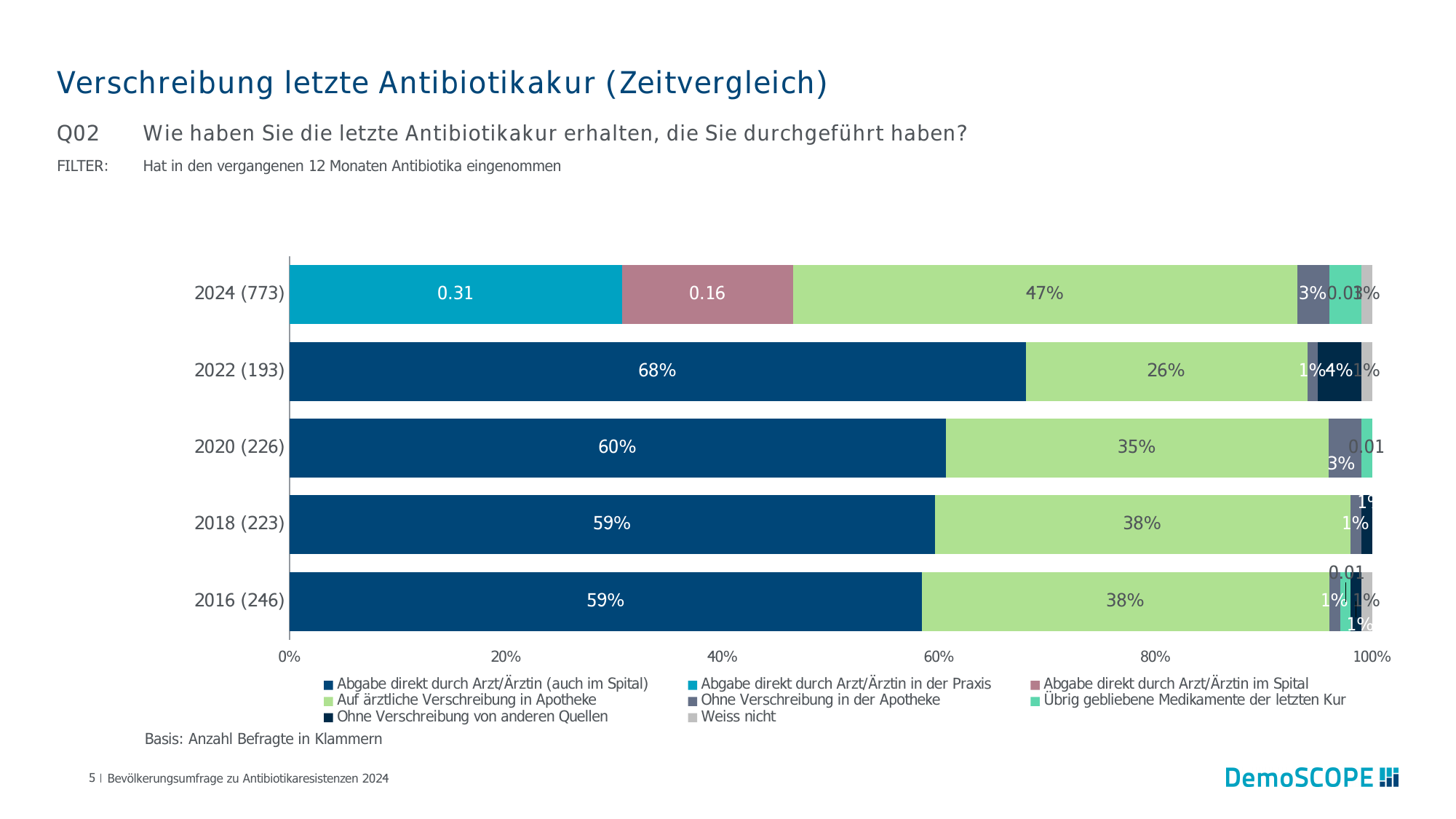

# Verschreibung letzte Antibiotikakur (Zeitvergleich)
Q02	Wie haben Sie die letzte Antibiotikakur erhalten, die Sie durchgeführt haben?
FILTER:	Hat in den vergangenen 12 Monaten Antibiotika eingenommen

### Chart

| Category | Abgabe direkt durch Arzt/Ärztin (auch im Spital) | Abgabe direkt durch Arzt/Ärztin in der Praxis | Abgabe direkt durch Arzt/Ärztin im Spital | Auf ärztliche Verschreibung in Apotheke | Ohne Verschreibung in der Apotheke | Übrig gebliebene Medikamente der letzten Kur | Ohne Verschreibung von anderen Quellen | Weiss nicht |
|---|---|---|---|---|---|---|---|---|
| 2024 (773) | None | 0.31 | 0.16 | 0.47 | 0.03 | 0.03 | None | 0.01 |
| 2022 (193) | 0.68 | None | None | 0.26 | 0.01 | None | 0.04 | 0.01 |
| 2020 (226) | 0.6 | None | None | 0.35 | 0.03 | 0.01 | None | None |
| 2018 (223) | 0.59 | None | None | 0.38 | 0.01 | None | 0.01 | None |
| 2016 (246) | 0.59 | None | None | 0.38 | 0.01 | 0.01 | 0.01 | 0.01 |
Basis: Anzahl Befragte in Klammern
5 |
Bevölkerungsumfrage zu Antibiotikaresistenzen 2024